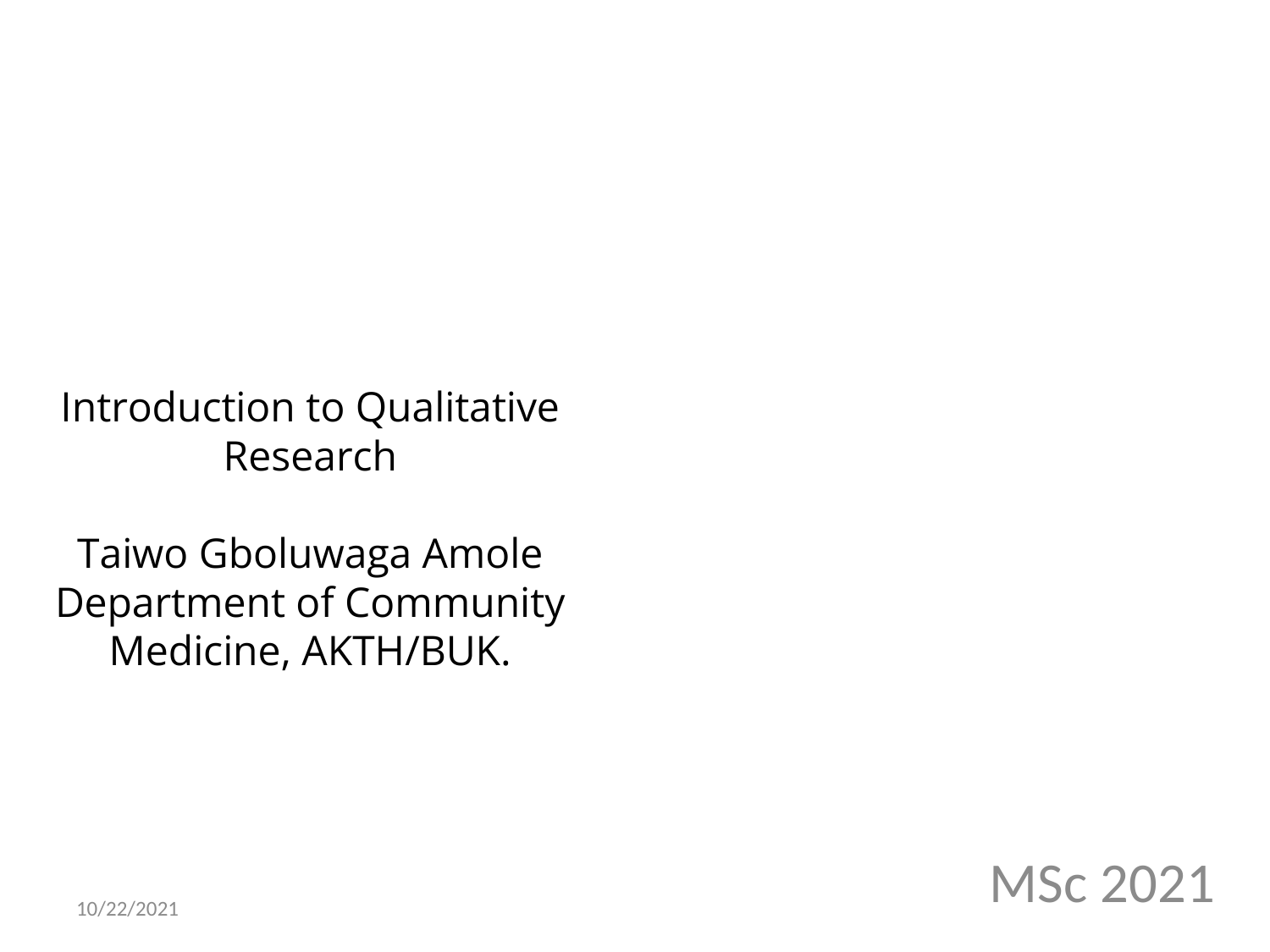

# Introduction to Qualitative Research Taiwo Gboluwaga Amole Department of Community Medicine, AKTH/BUK.

MSc 2021
10/22/2021